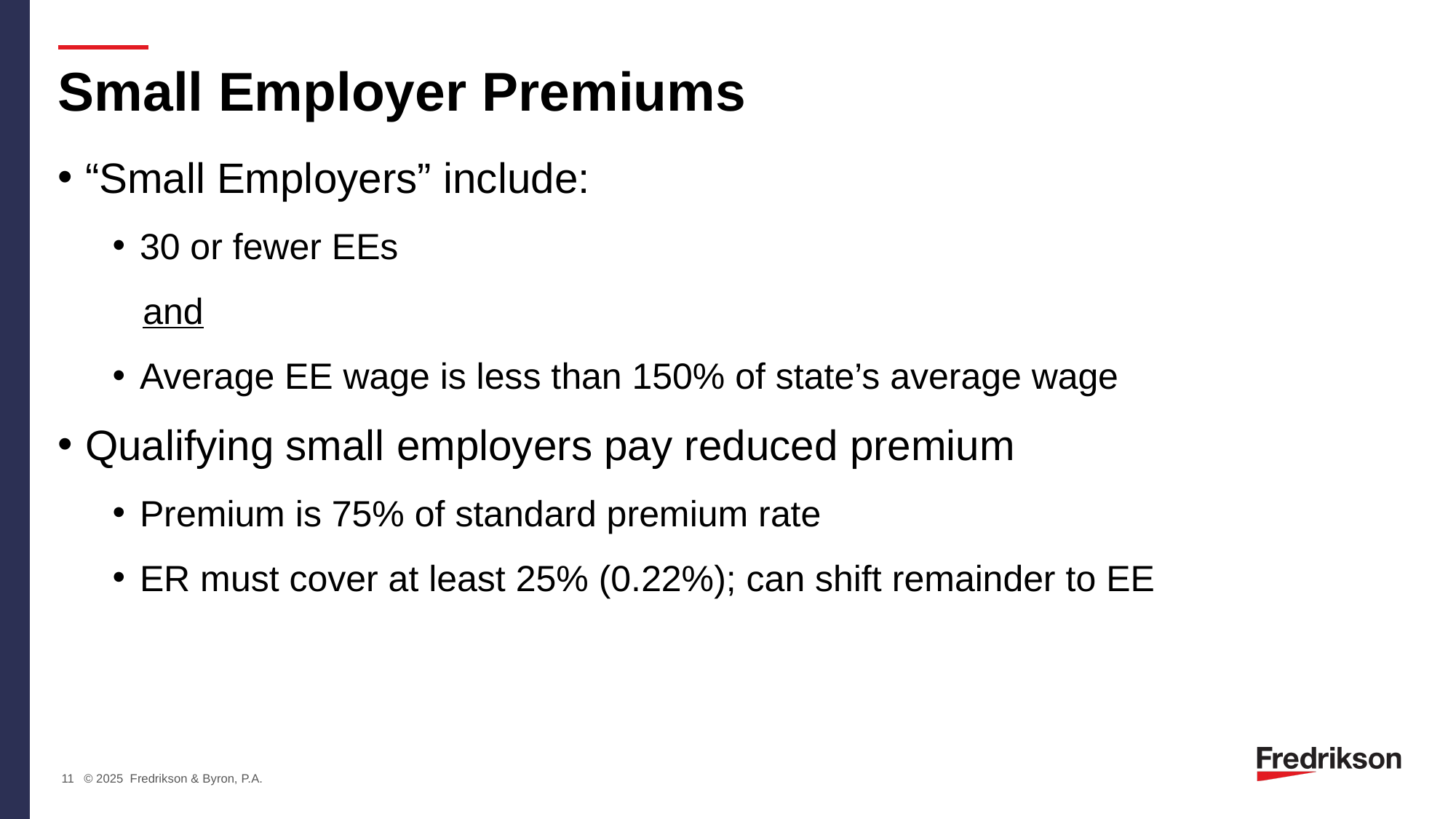

# Small Employer Premiums
“Small Employers” include:
30 or fewer EEs
   and
Average EE wage is less than 150% of state’s average wage
Qualifying small employers pay reduced premium
Premium is 75% of standard premium rate
ER must cover at least 25% (0.22%); can shift remainder to EE

11